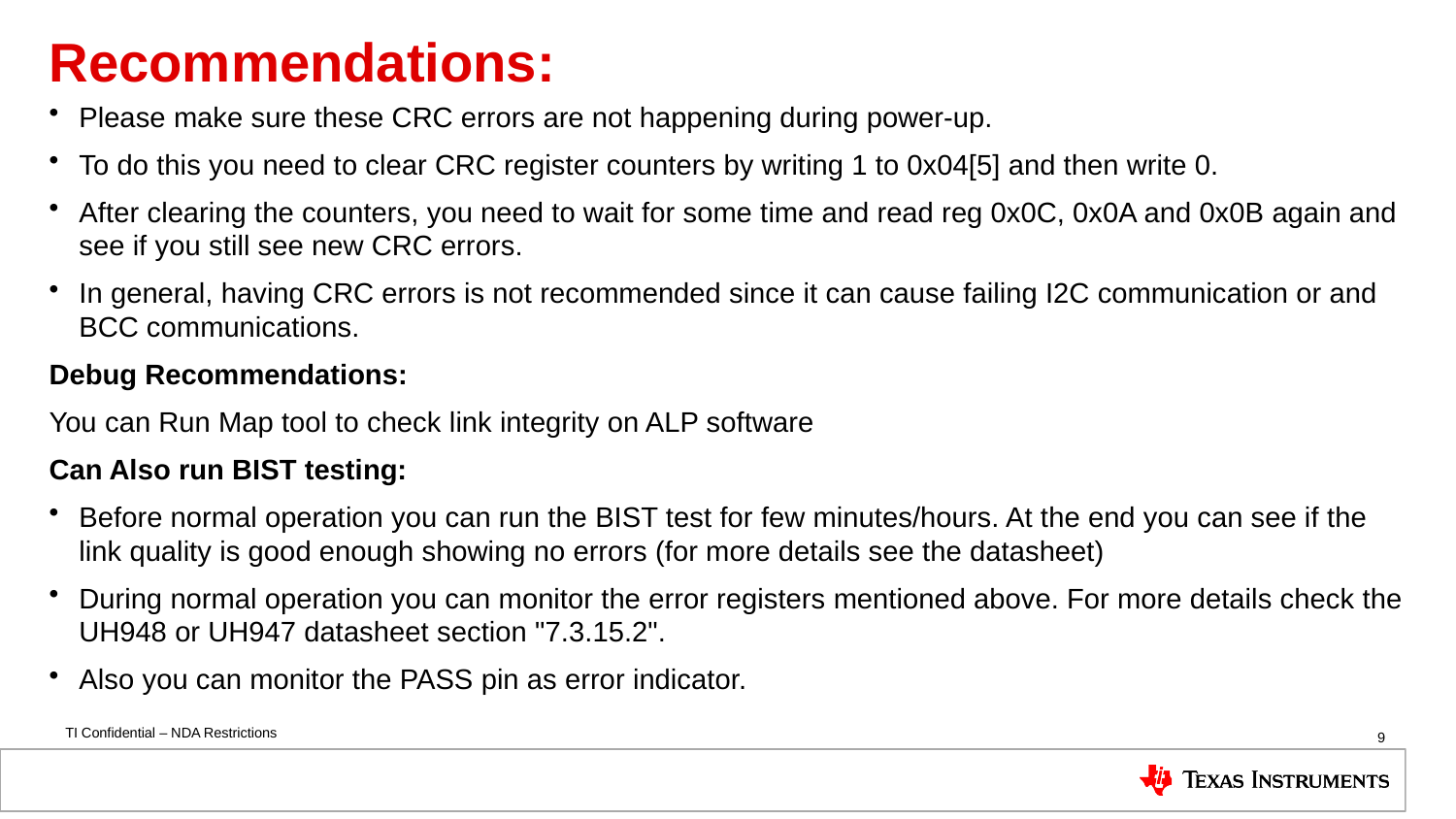

# Recommendations:
Please make sure these CRC errors are not happening during power-up.
To do this you need to clear CRC register counters by writing 1 to 0x04[5] and then write 0.
After clearing the counters, you need to wait for some time and read reg 0x0C, 0x0A and 0x0B again and see if you still see new CRC errors.
In general, having CRC errors is not recommended since it can cause failing I2C communication or and BCC communications.
Debug Recommendations:
You can Run Map tool to check link integrity on ALP software
Can Also run BIST testing:
Before normal operation you can run the BIST test for few minutes/hours. At the end you can see if the link quality is good enough showing no errors (for more details see the datasheet)
During normal operation you can monitor the error registers mentioned above. For more details check the UH948 or UH947 datasheet section "7.3.15.2".
Also you can monitor the PASS pin as error indicator.

9